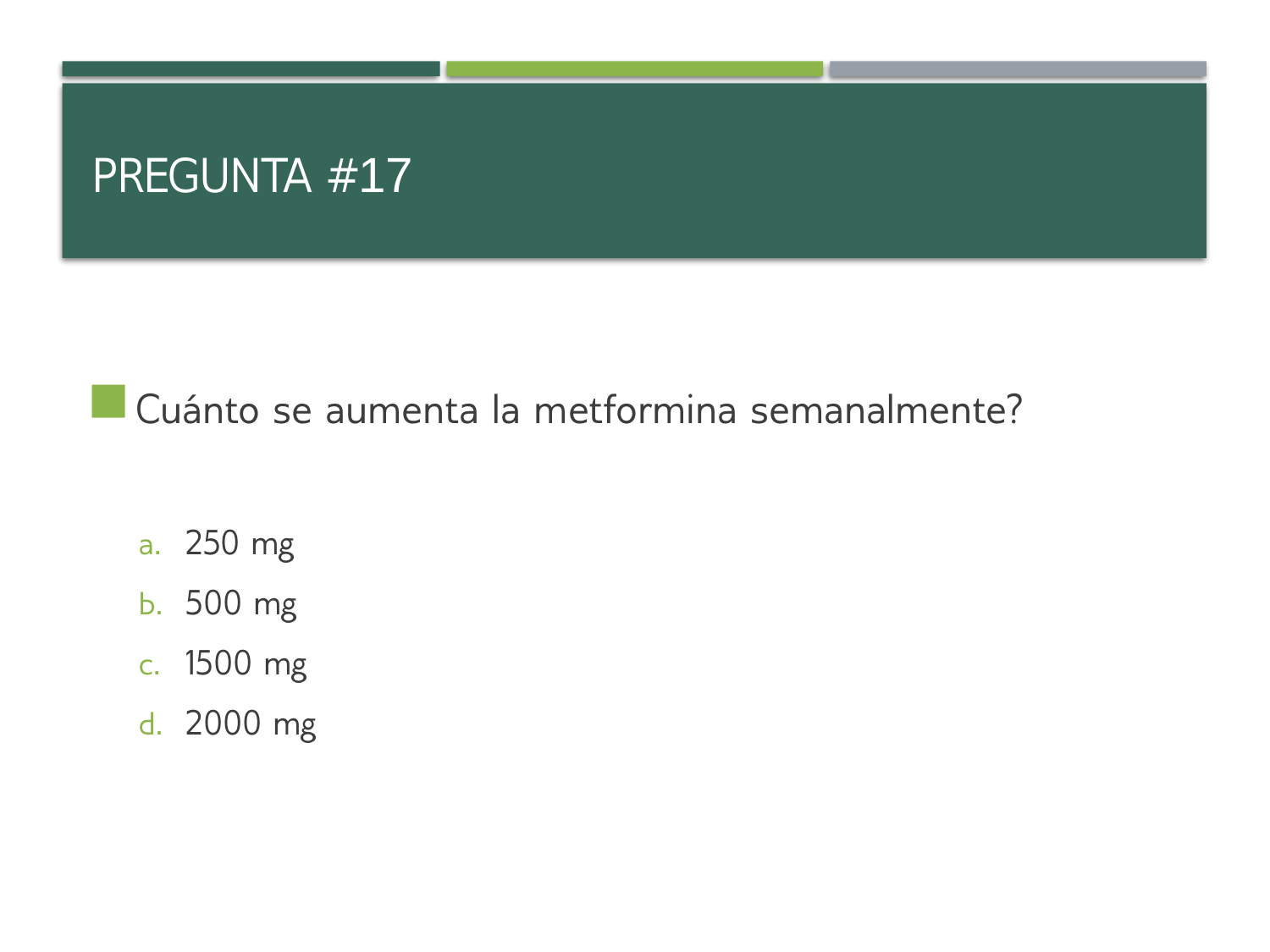

# PREGUNTA #17

Cuánto se aumenta la metformina semanalmente?

250 mg
500 mg
1500 mg
2000 mg